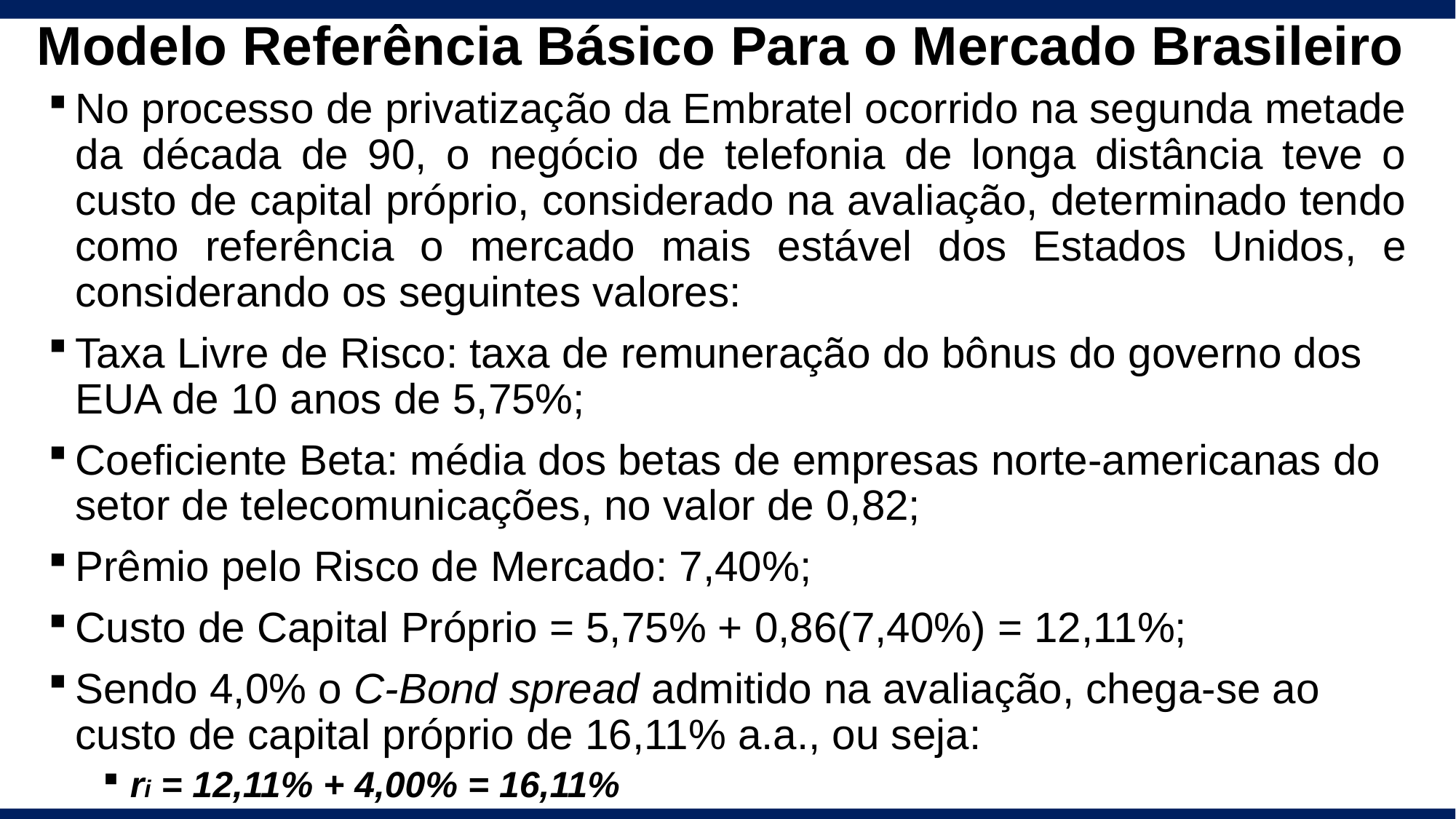

# Modelo Referência Básico Para o Mercado Brasileiro
No processo de privatização da Embratel ocorrido na segunda metade da década de 90, o negócio de telefonia de longa distância teve o custo de capital próprio, considerado na avaliação, determinado tendo como referência o mercado mais estável dos Estados Unidos, e considerando os seguintes valores:
Taxa Livre de Risco: taxa de remuneração do bônus do governo dos EUA de 10 anos de 5,75%;
Coeficiente Beta: média dos betas de empresas norte-americanas do setor de telecomunicações, no valor de 0,82;
Prêmio pelo Risco de Mercado: 7,40%;
Custo de Capital Próprio = 5,75% + 0,86(7,40%) = 12,11%;
Sendo 4,0% o C-Bond spread admitido na avaliação, chega-se ao custo de capital próprio de 16,11% a.a., ou seja:
ri = 12,11% + 4,00% = 16,11%